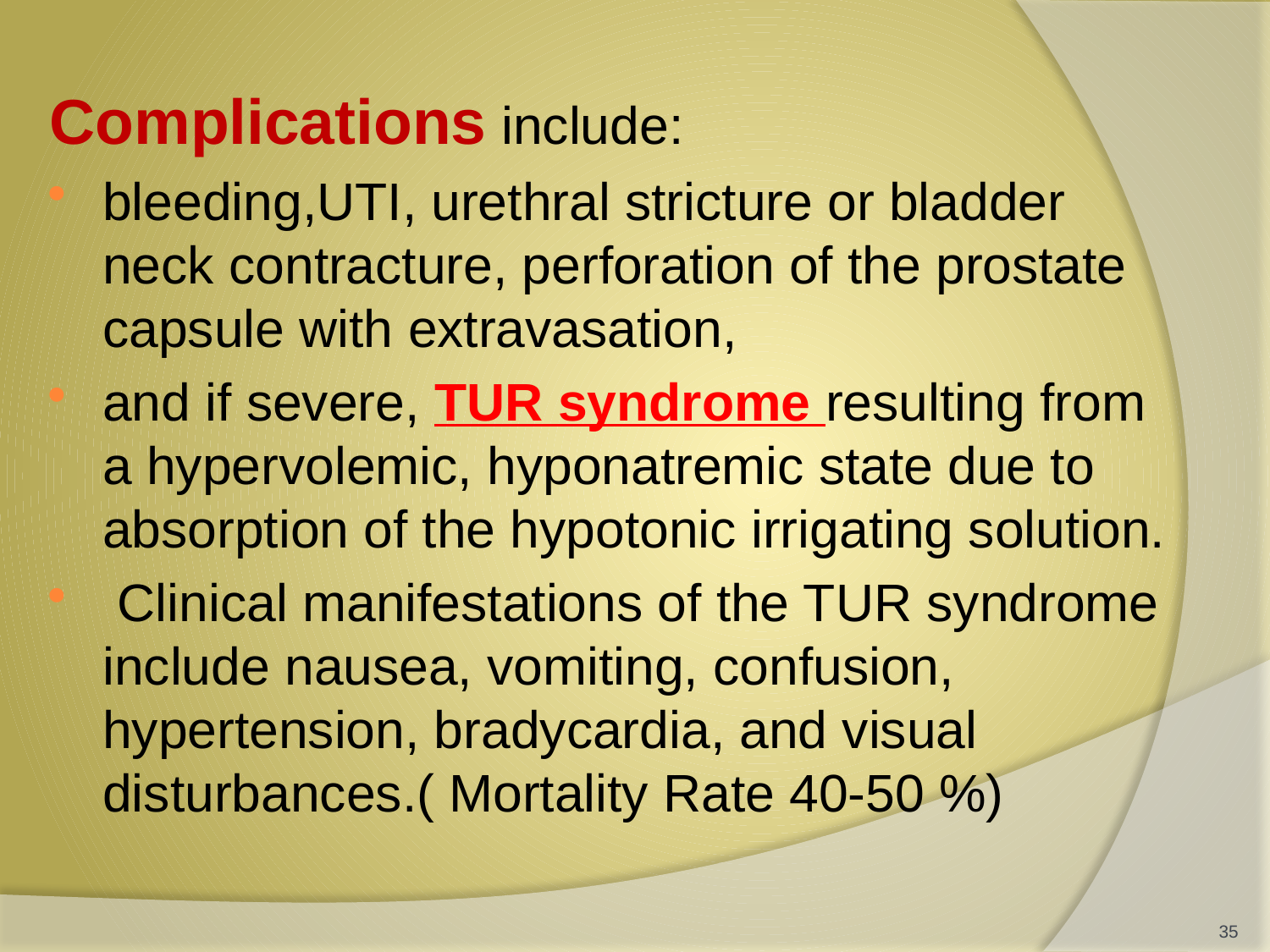

#
Complications include:
bleeding,UTI, urethral stricture or bladder neck contracture, perforation of the prostate capsule with extravasation,
and if severe, TUR syndrome resulting from a hypervolemic, hyponatremic state due to absorption of the hypotonic irrigating solution.
 Clinical manifestations of the TUR syndrome include nausea, vomiting, confusion, hypertension, bradycardia, and visual disturbances.( Mortality Rate 40-50 %)

35